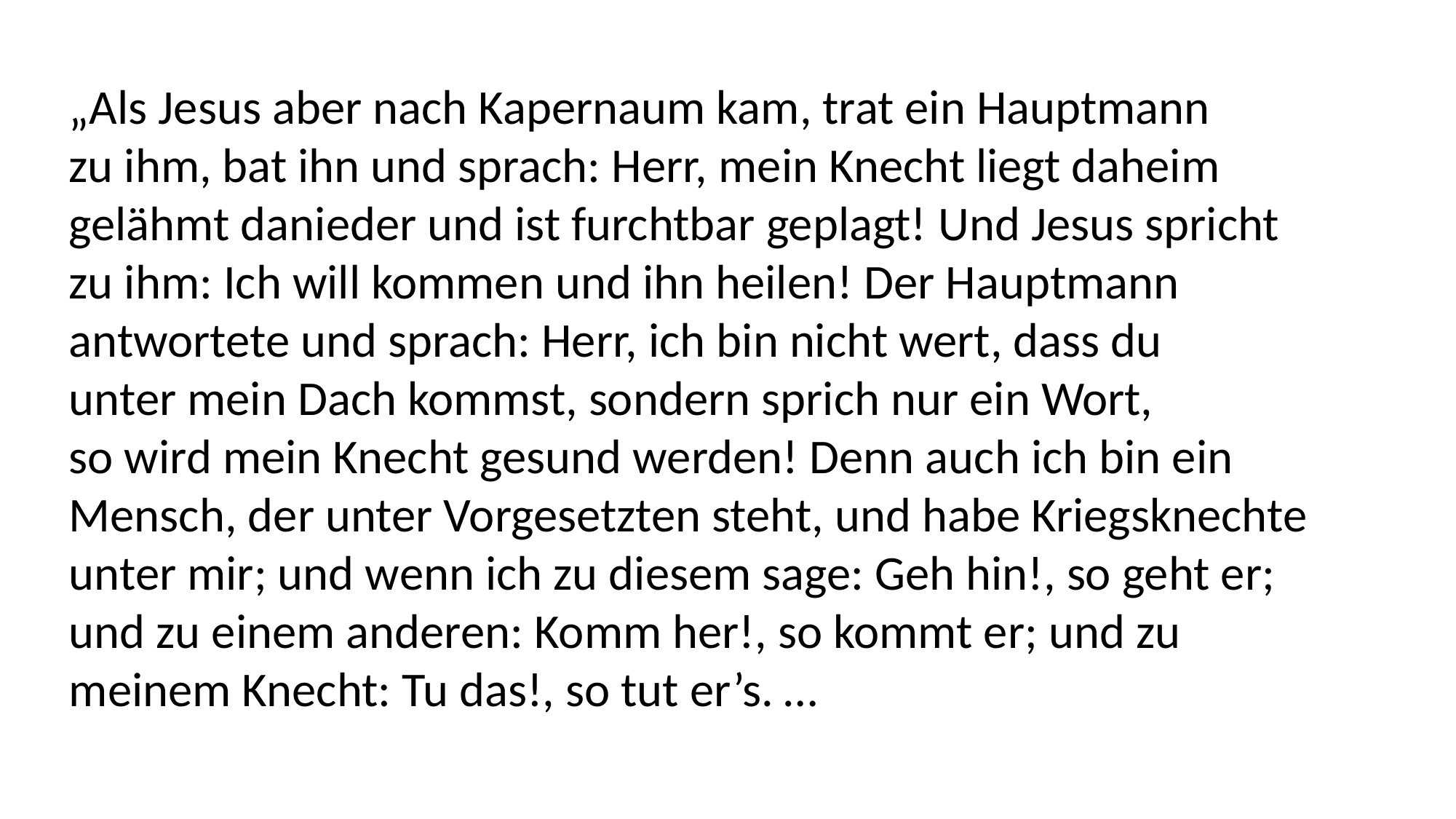

„Als Jesus aber nach Kapernaum kam, trat ein Hauptmann
zu ihm, bat ihn und sprach: Herr, mein Knecht liegt daheim
gelähmt danieder und ist furchtbar geplagt! Und Jesus spricht
zu ihm: Ich will kommen und ihn heilen! Der Hauptmann
antwortete und sprach: Herr, ich bin nicht wert, dass du
unter mein Dach kommst, sondern sprich nur ein Wort,
so wird mein Knecht gesund werden! Denn auch ich bin ein
Mensch, der unter Vorgesetzten steht, und habe Kriegsknechte
unter mir; und wenn ich zu diesem sage: Geh hin!, so geht er;
und zu einem anderen: Komm her!, so kommt er; und zu
meinem Knecht: Tu das!, so tut er’s. …